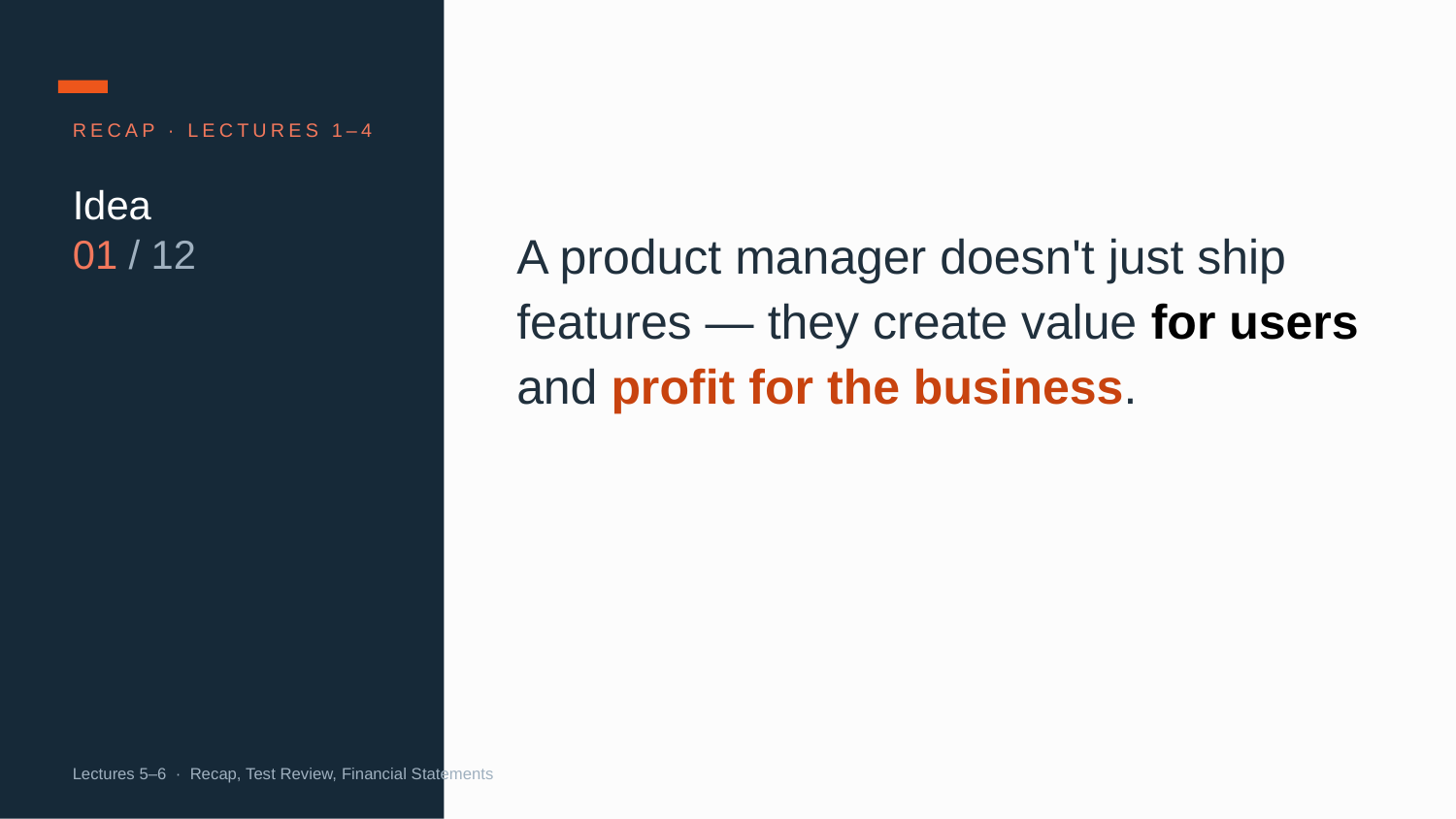

RECAP · LECTURES 1–4
Idea
01 / 12
A product manager doesn't just ship features — they create value for users and profit for the business.
Lectures 5–6  ·  Recap, Test Review, Financial Statements